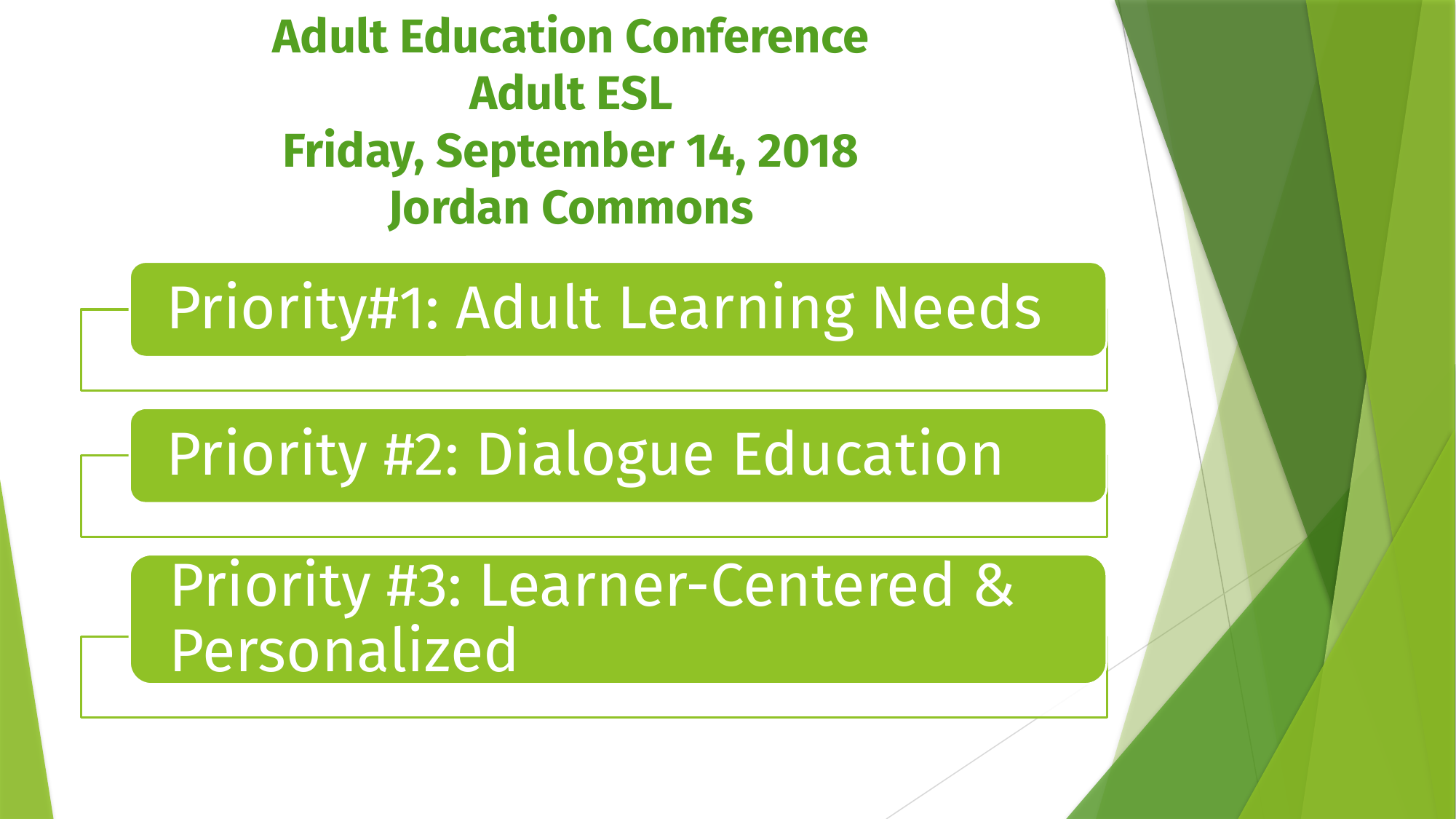

# Adult Education Conference Adult ESL Friday, September 14, 2018 Jordan Commons
Priority#1: Adult Learning Needs
Priority #2: Dialogue Education
Priority #3: Learner-Centered & Personalized